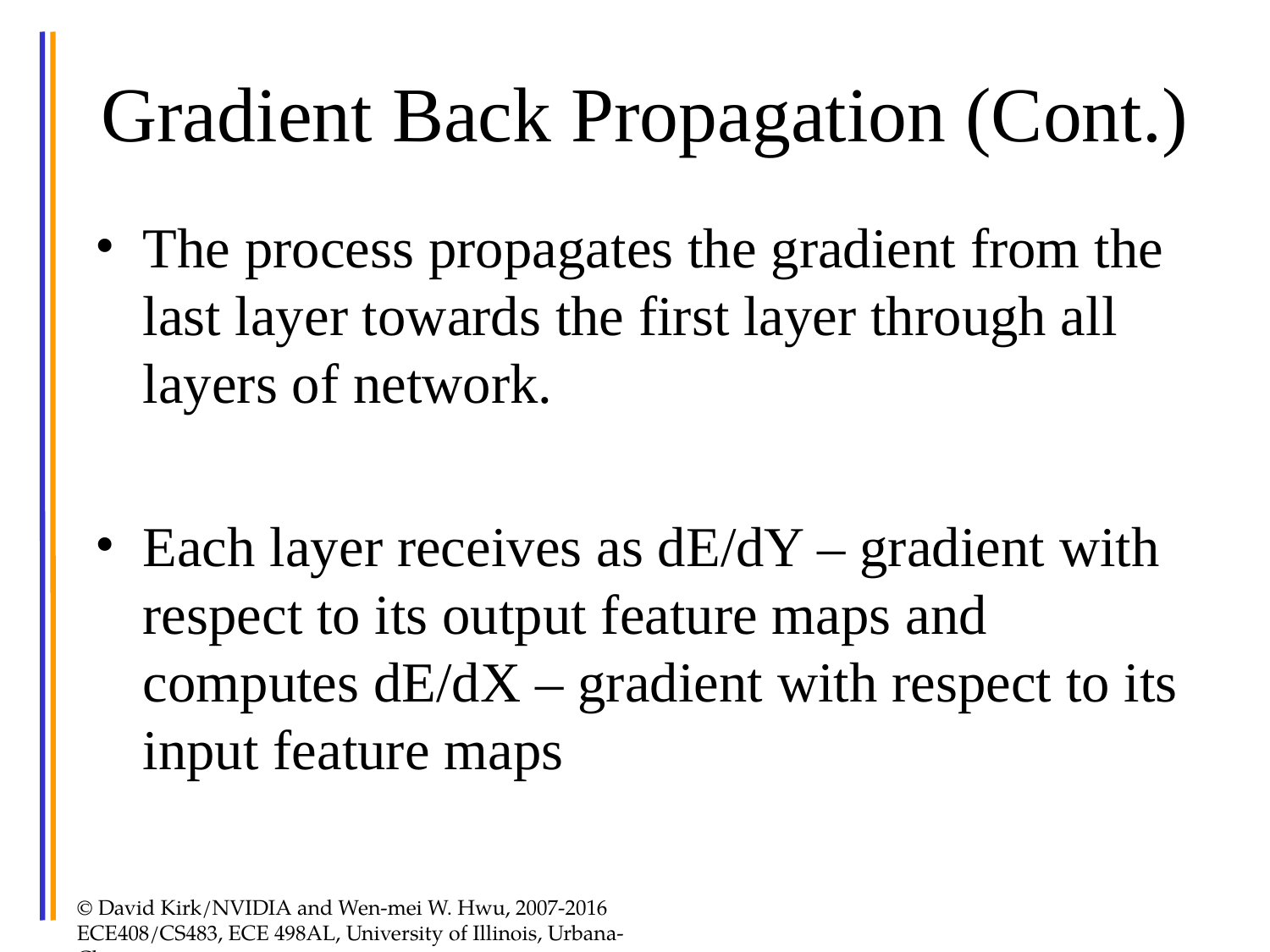

16
# Gradient Back Propagation (Cont.)
The process propagates the gradient from the last layer towards the first layer through all layers of network.

Each layer receives as dE/dY – gradient with respect to its output feature maps and computes dE/dX – gradient with respect to its input feature maps